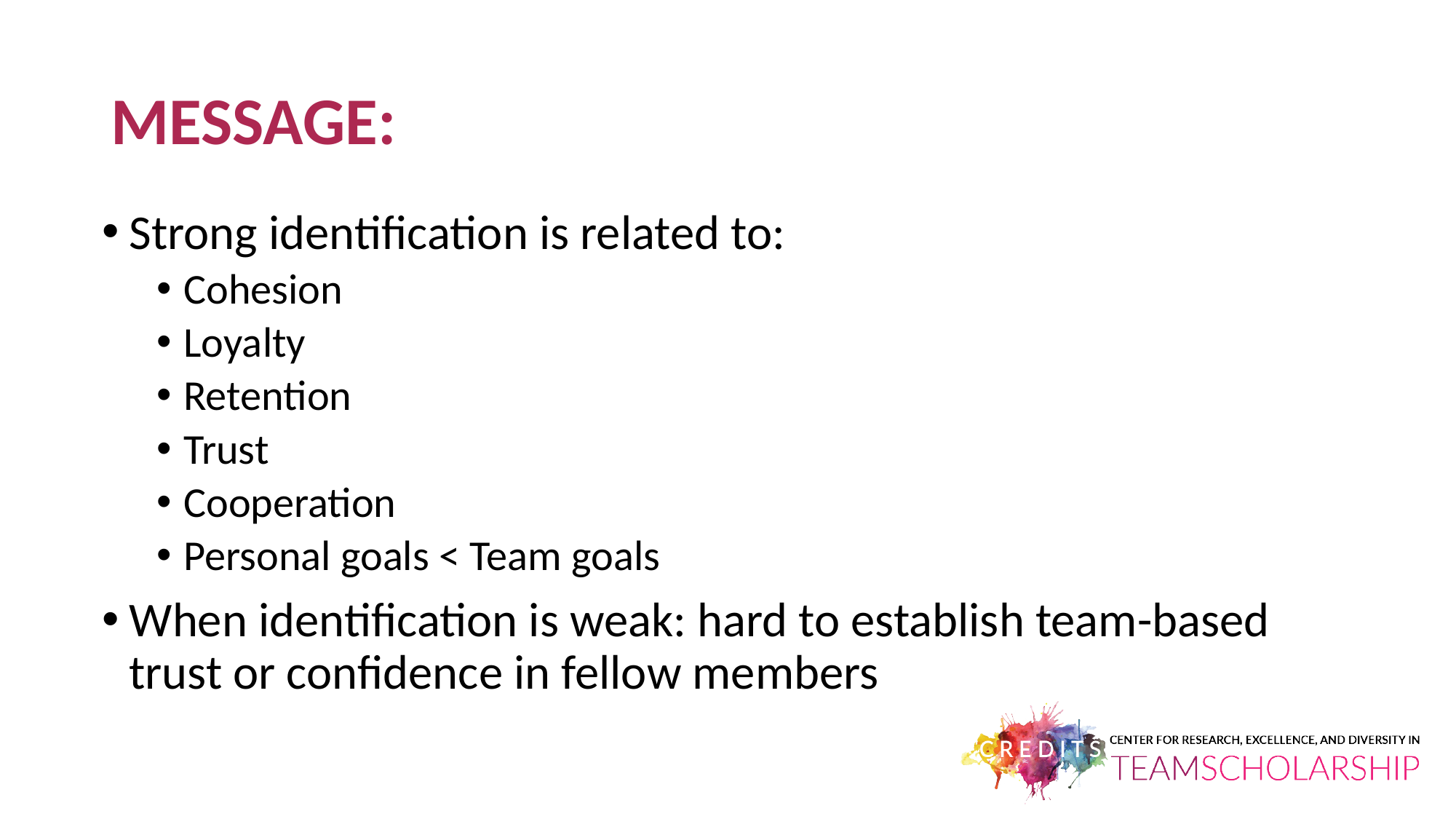

# MESSAGE:
Strong identification is related to:
Cohesion
Loyalty
Retention
Trust
Cooperation
Personal goals < Team goals
When identification is weak: hard to establish team-based trust or confidence in fellow members